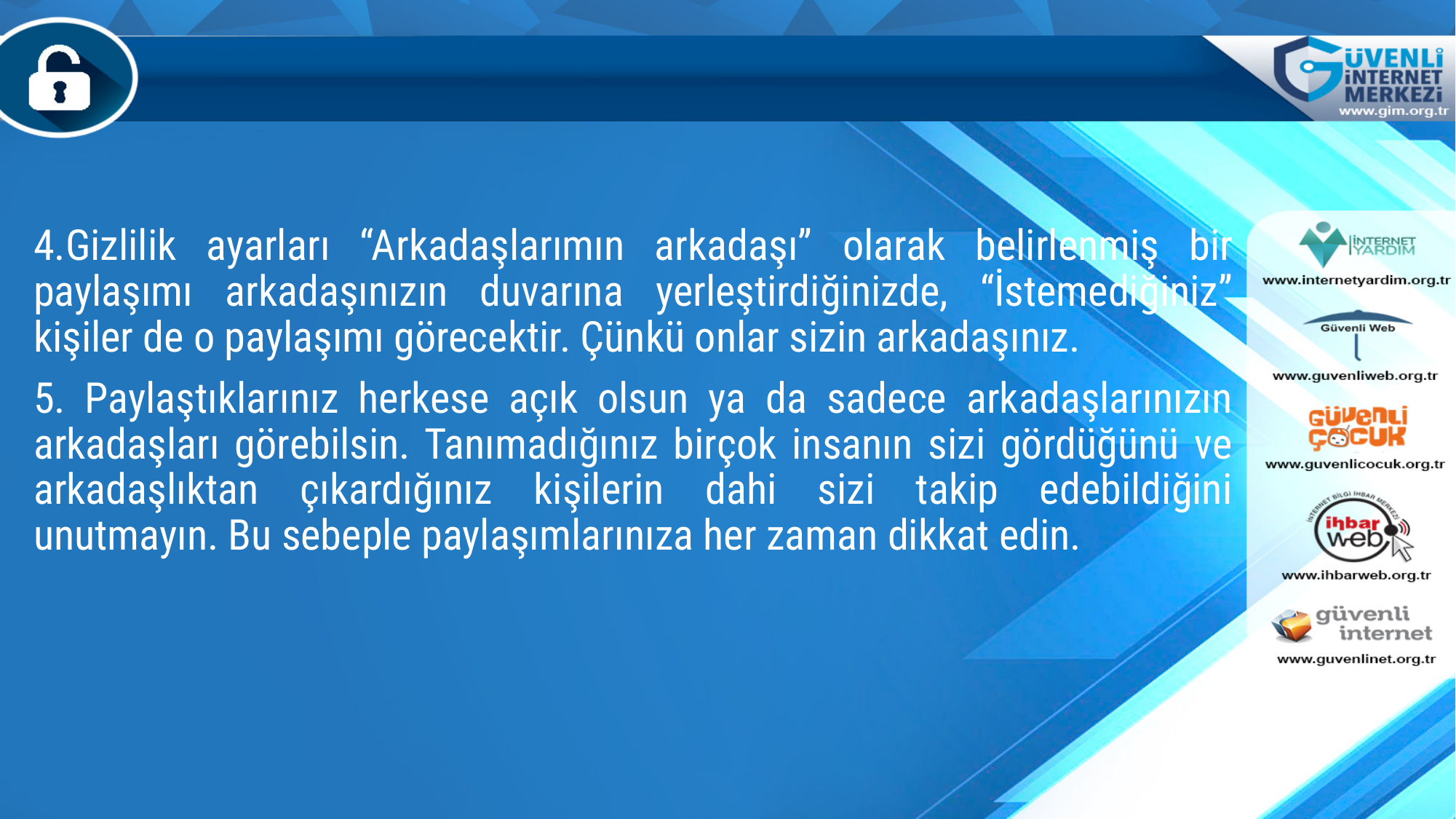

#
4.Gizlilik ayarları “Arkadaşlarımın arkadaşı” olarak belirlenmiş bir paylaşımı arkadaşınızın duvarına yerleştirdiğinizde, “İstemediğiniz” kişiler de o paylaşımı görecektir. Çünkü onlar sizin arkadaşınız.
5. Paylaştıklarınız herkese açık olsun ya da sadece arkadaşlarınızın arkadaşları görebilsin. Tanımadığınız birçok insanın sizi gördüğünü ve arkadaşlıktan çıkardığınız kişilerin dahi sizi takip edebildiğini unutmayın. Bu sebeple paylaşımlarınıza her zaman dikkat edin.